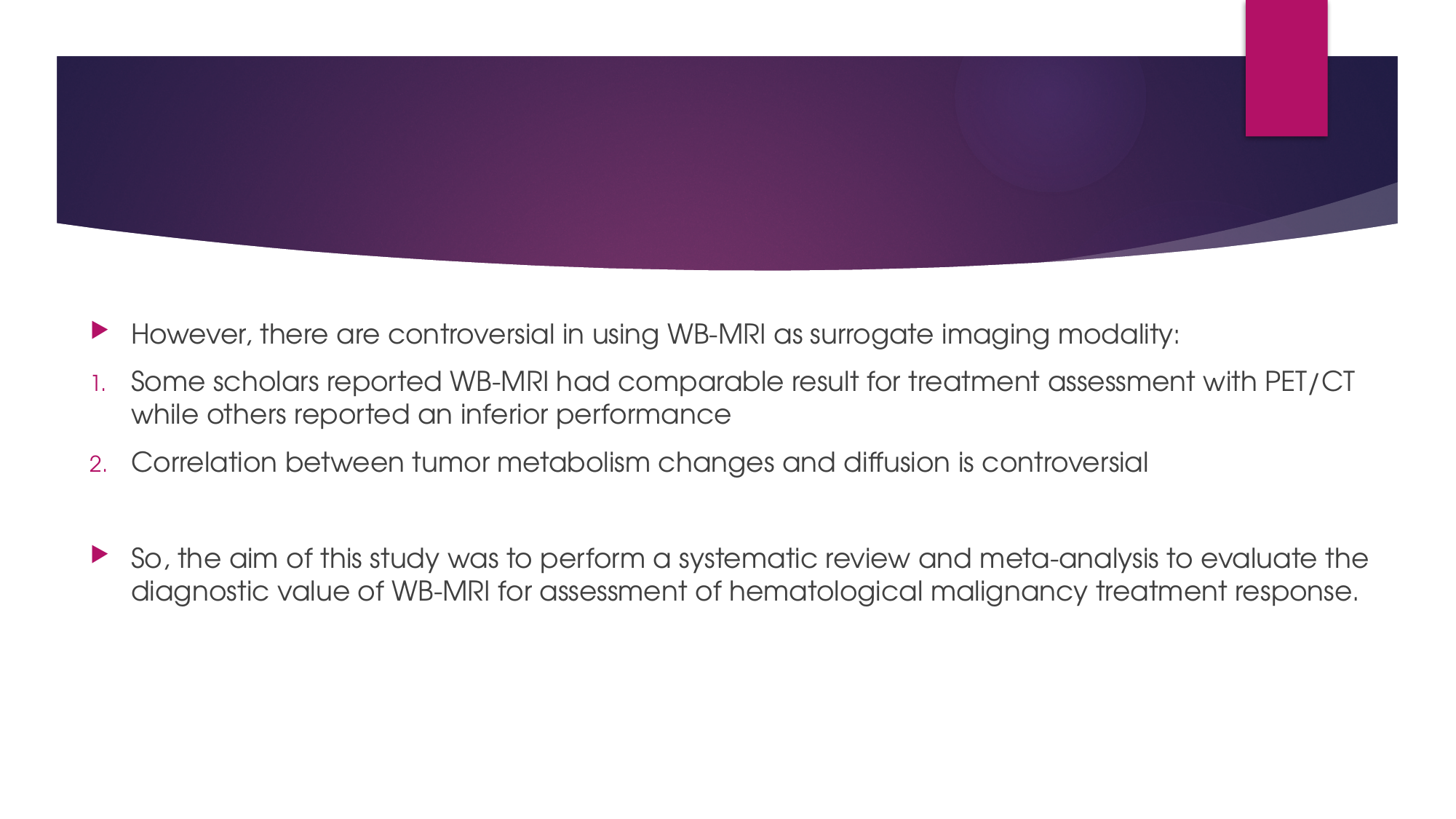

However, there are controversial in using WB-MRI as surrogate imaging modality:
Some scholars reported WB-MRI had comparable result for treatment assessment with PET/CT while others reported an inferior performance
Correlation between tumor metabolism changes and diffusion is controversial

So, the aim of this study was to perform a systematic review and meta-analysis to evaluate the diagnostic value of WB-MRI for assessment of hematological malignancy treatment response.